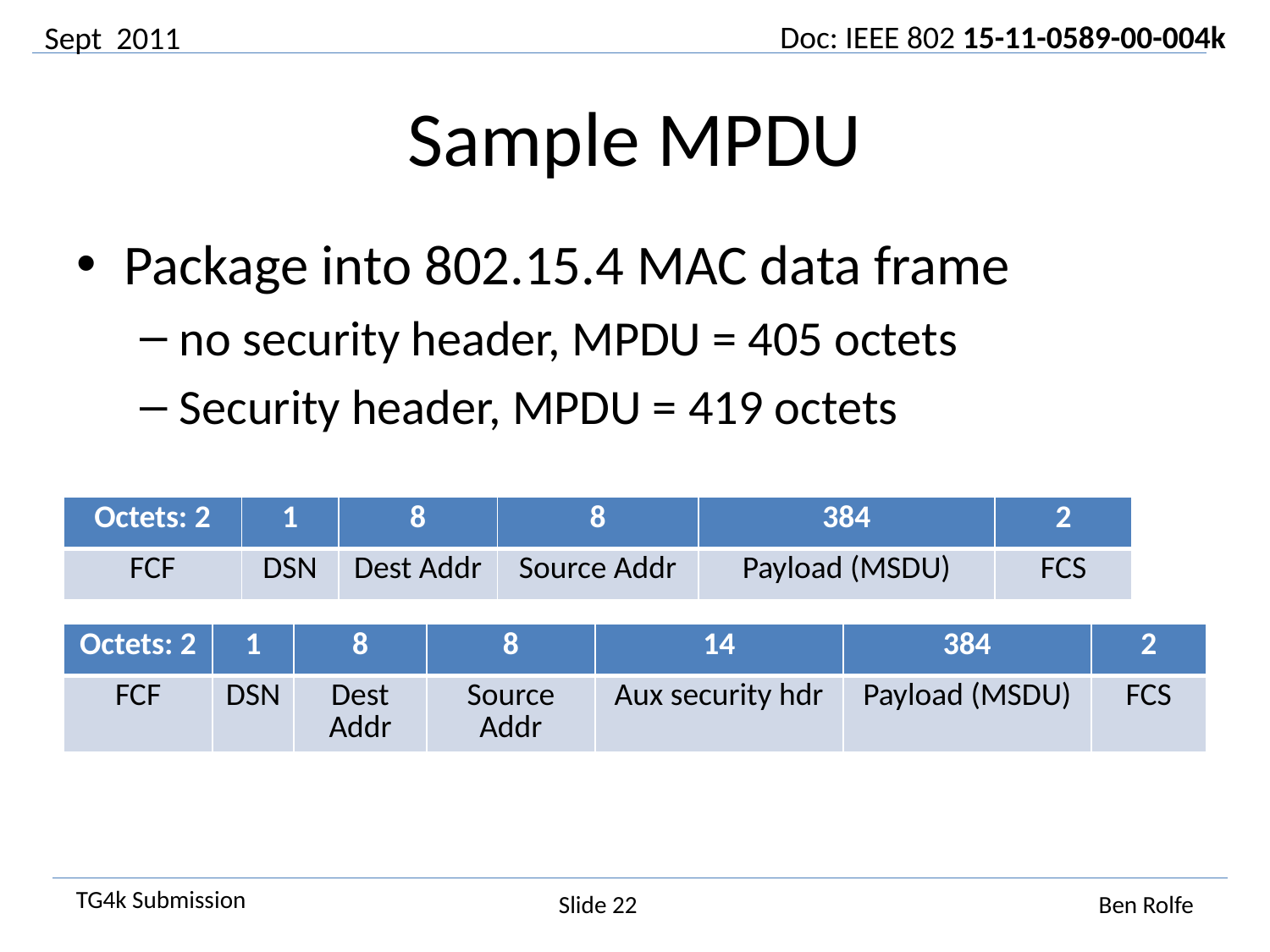

Sept  2011
# Sample MPDU
Package into 802.15.4 MAC data frame
no security header, MPDU = 405 octets
Security header, MPDU = 419 octets

| Octets: 2 | 1 | 8 | 8 | 384 | 2 |
| --- | --- | --- | --- | --- | --- |
| FCF | DSN | Dest Addr | Source Addr | Payload (MSDU) | FCS |
| Octets: 2 | 1 | 8 | 8 | 14 | 384 | 2 |
| --- | --- | --- | --- | --- | --- | --- |
| FCF | DSN | Dest Addr | Source Addr | Aux security hdr | Payload (MSDU) | FCS |
Slide 22
Ben Rolfe